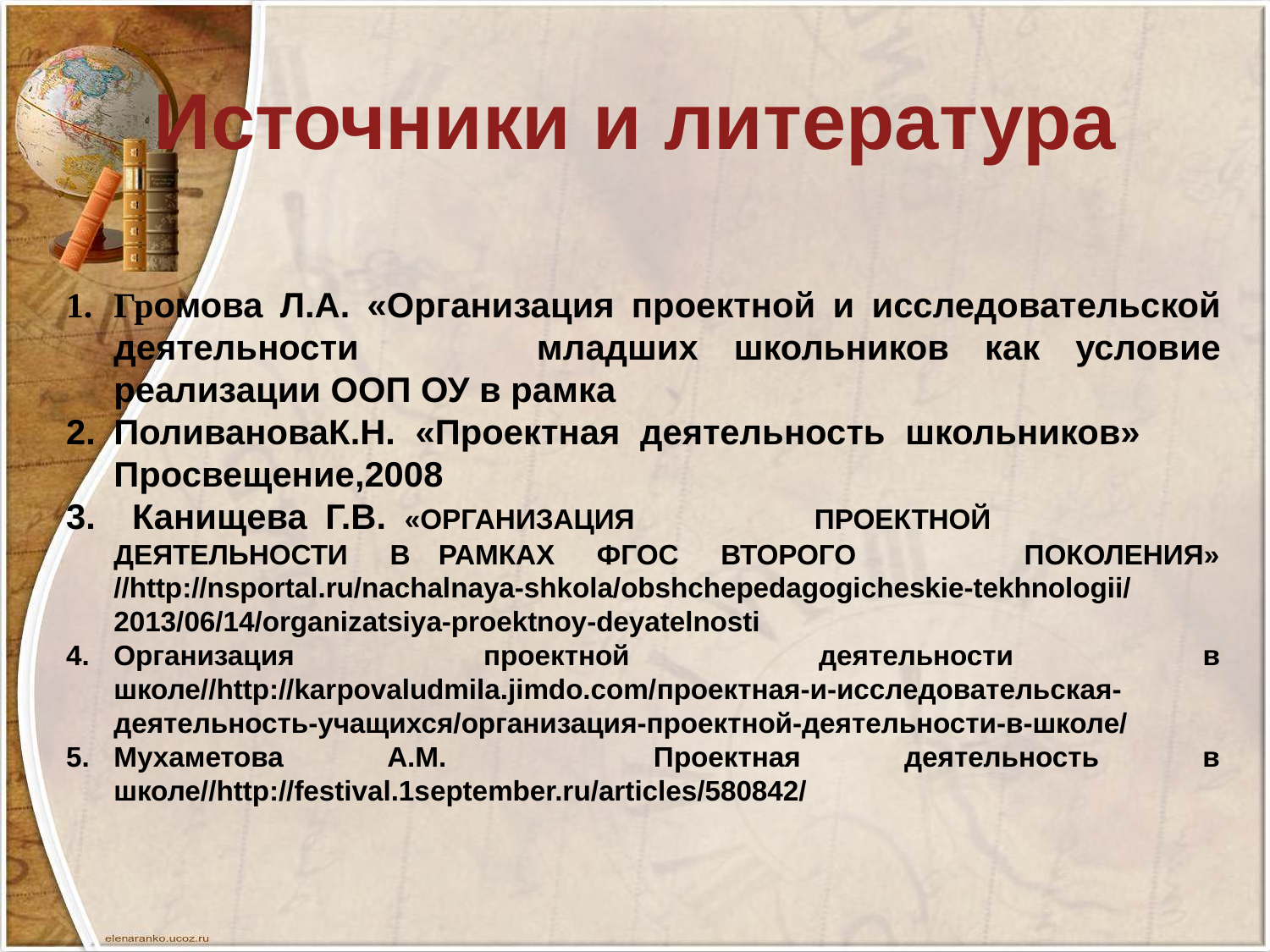

# Источники и литература
Громова Л.А. «Организация проектной и исследовательской деятельности     младших школьников как условие реализации ООП ОУ в рамка
ПоливановаК.Н. «Проектная деятельность школьников»     Просвещение,2008
 Канищева Г.В. «ОРГАНИЗАЦИЯ           ПРОЕКТНОЙ               ДЕЯТЕЛЬНОСТИ   В  РАМКАХ   ФГОС   ВТОРОГО            ПОКОЛЕНИЯ» //http://nsportal.ru/nachalnaya-shkola/obshchepedagogicheskie-tekhnologii/2013/06/14/organizatsiya-proektnoy-deyatelnosti
Организация проектной деятельности в школе//http://karpovaludmila.jimdo.com/проектная-и-исследовательская-деятельность-учащихся/организация-проектной-деятельности-в-школе/
Мухаметова А.М.  Проектная деятельность в школе//http://festival.1september.ru/articles/580842/